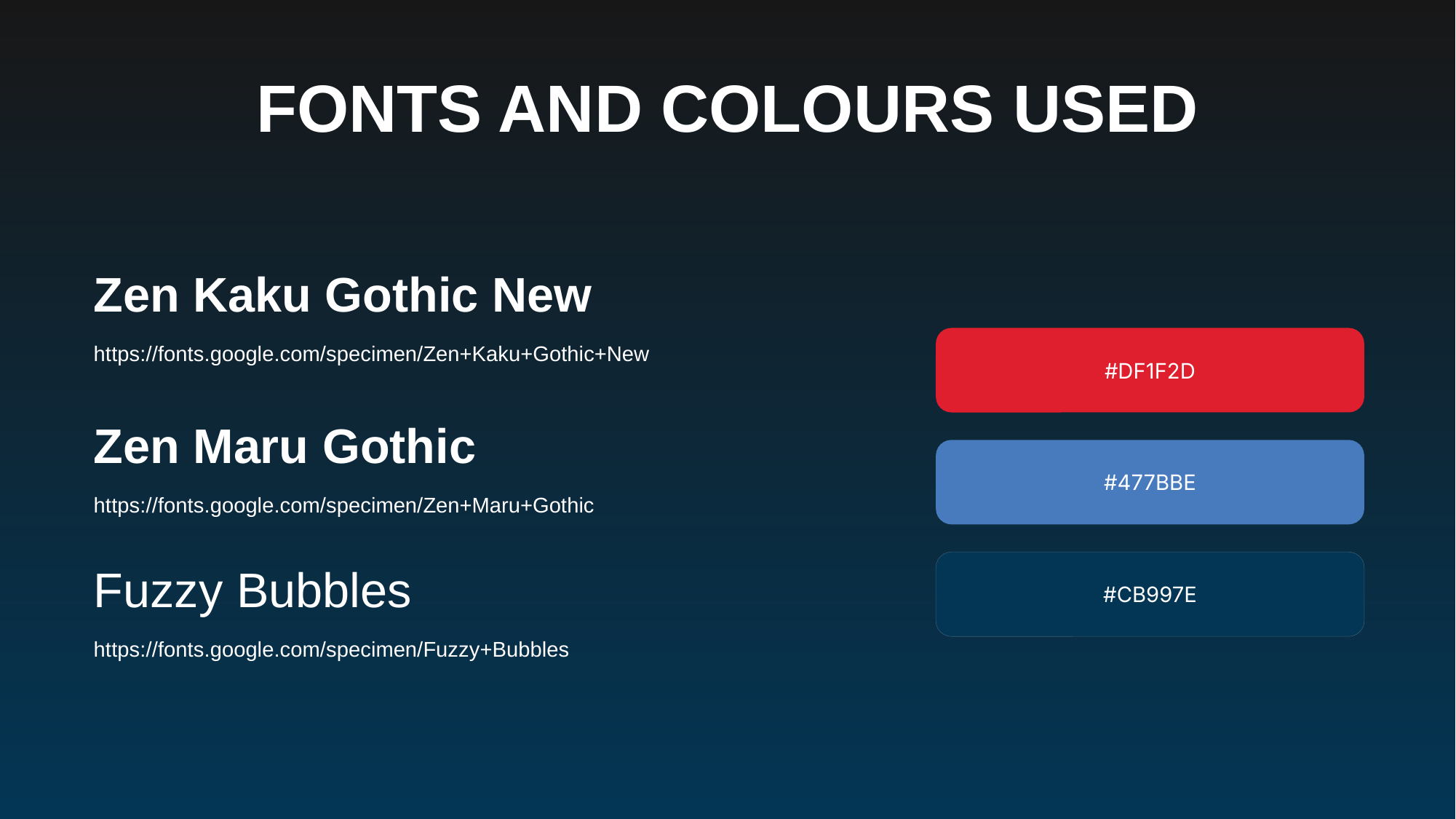

FONTS AND COLOURS USED
Zen Kaku Gothic New
https://fonts.google.com/specimen/Zen+Kaku+Gothic+New
#DF1F2D
#477BBE
#CB997E
Zen Maru Gothic
https://fonts.google.com/specimen/Zen+Maru+Gothic
Fuzzy Bubbles
https://fonts.google.com/specimen/Fuzzy+Bubbles